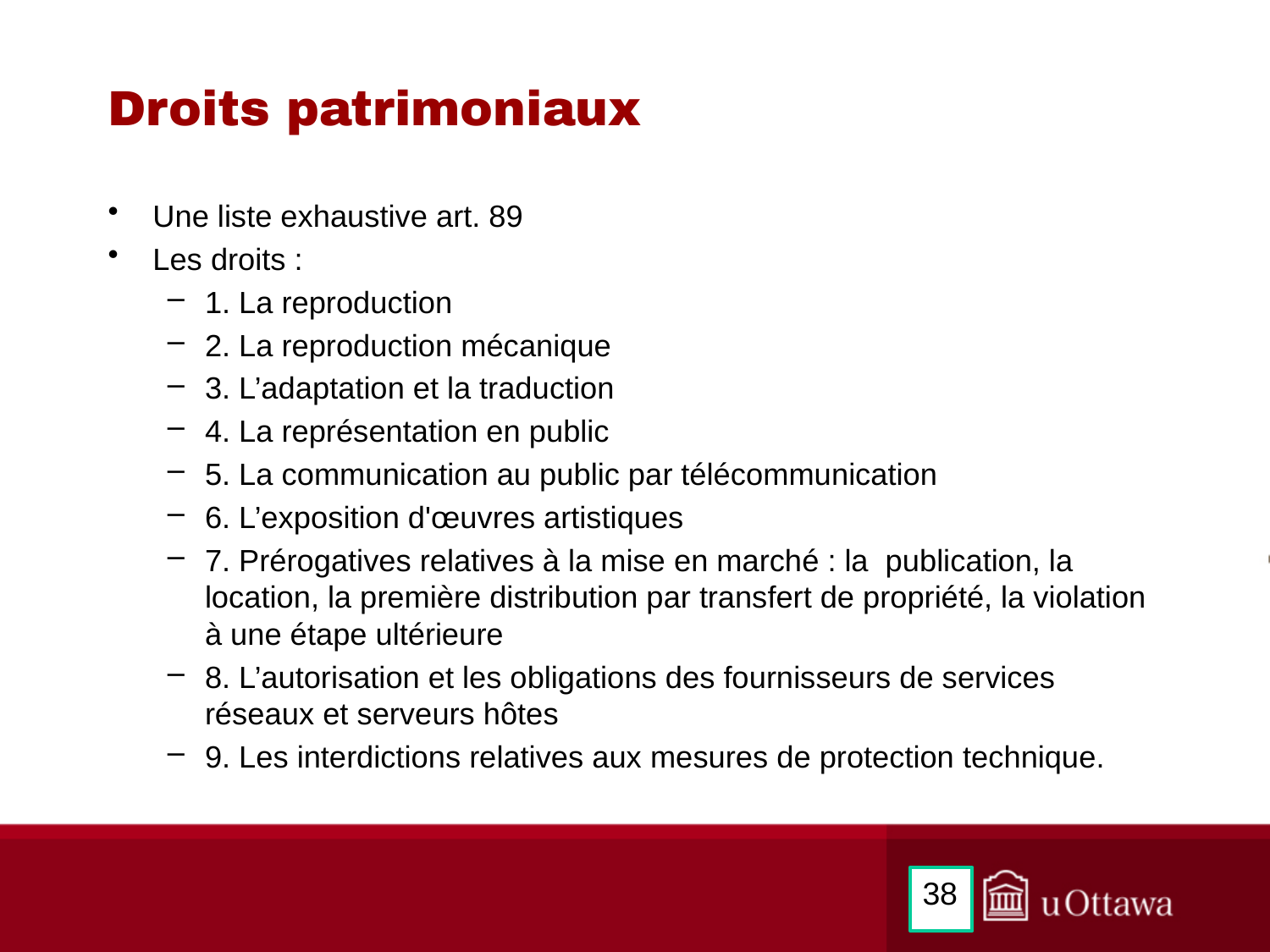

# Droits patrimoniaux
Une liste exhaustive art. 89
Les droits :
1. La reproduction
2. La reproduction mécanique
3. L’adaptation et la traduction
4. La représentation en public
5. La communication au public par télécommunication
6. L’exposition d'œuvres artistiques
7. Prérogatives relatives à la mise en marché : la  publication, la location, la première distribution par transfert de propriété, la violation à une étape ultérieure
8. L’autorisation et les obligations des fournisseurs de services réseaux et serveurs hôtes
9. Les interdictions relatives aux mesures de protection technique.
38